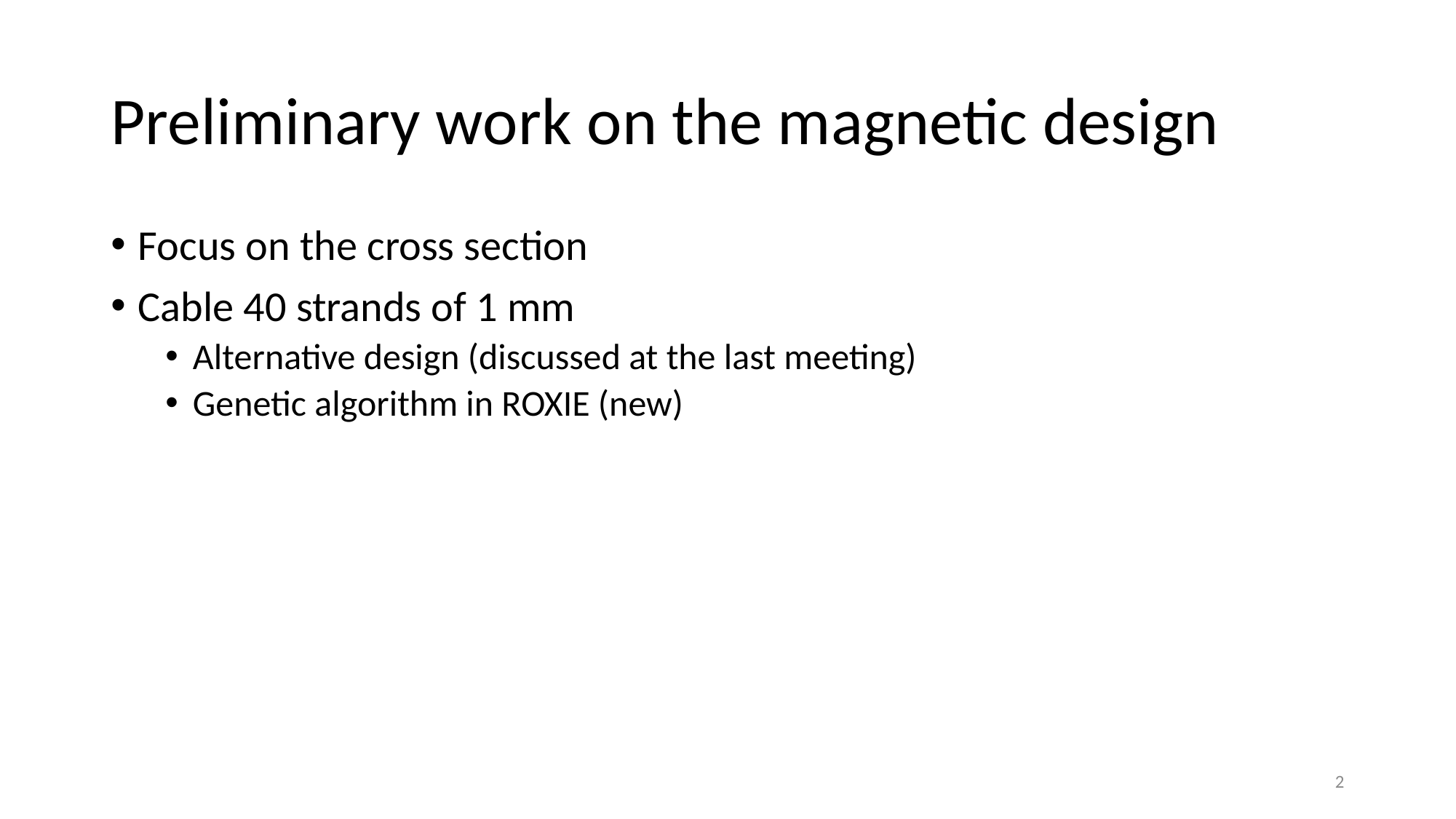

# Preliminary work on the magnetic design
Focus on the cross section
Cable 40 strands of 1 mm
Alternative design (discussed at the last meeting)
Genetic algorithm in ROXIE (new)

2